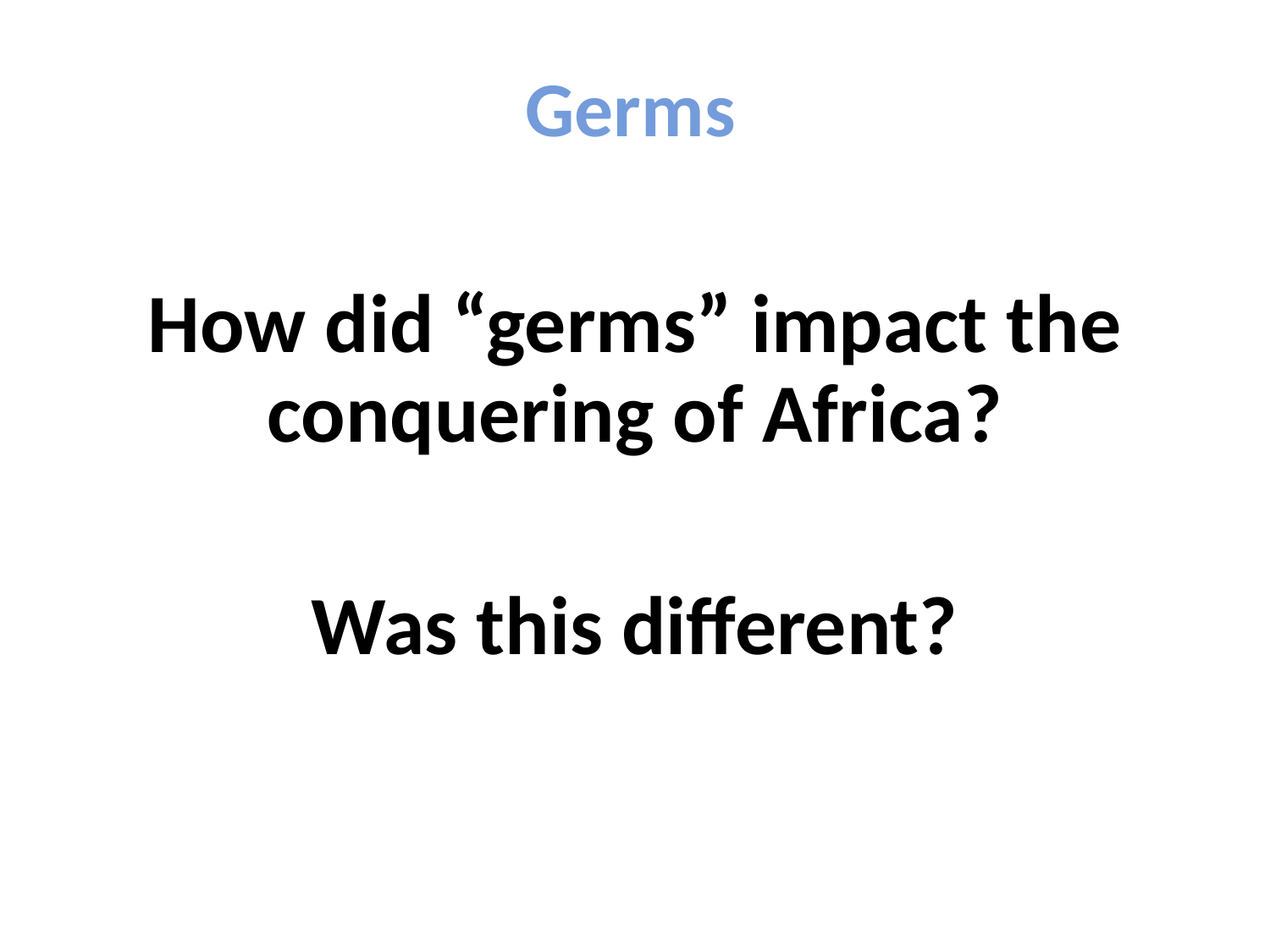

Germs

How did “germs” impact the conquering of Africa?

Was this different?